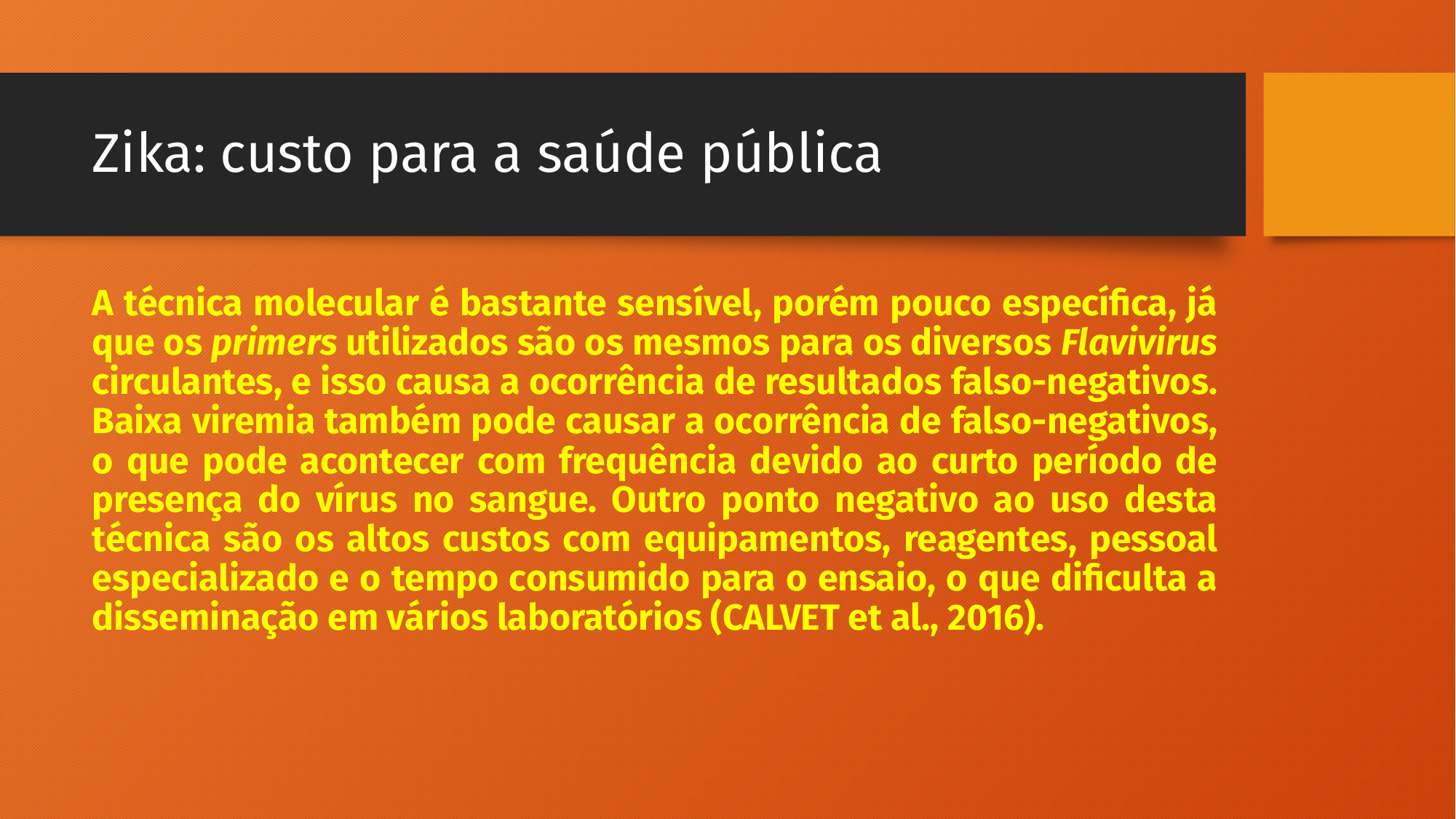

# Zika: custo para a saúde pública
A técnica molecular é bastante sensível, porém pouco específica, já que os primers utilizados são os mesmos para os diversos Flavivirus circulantes, e isso causa a ocorrência de resultados falso-negativos. Baixa viremia também pode causar a ocorrência de falso-negativos, o que pode acontecer com frequência devido ao curto período de presença do vírus no sangue. Outro ponto negativo ao uso desta técnica são os altos custos com equipamentos, reagentes, pessoal especializado e o tempo consumido para o ensaio, o que dificulta a disseminação em vários laboratórios (CALVET et al., 2016).